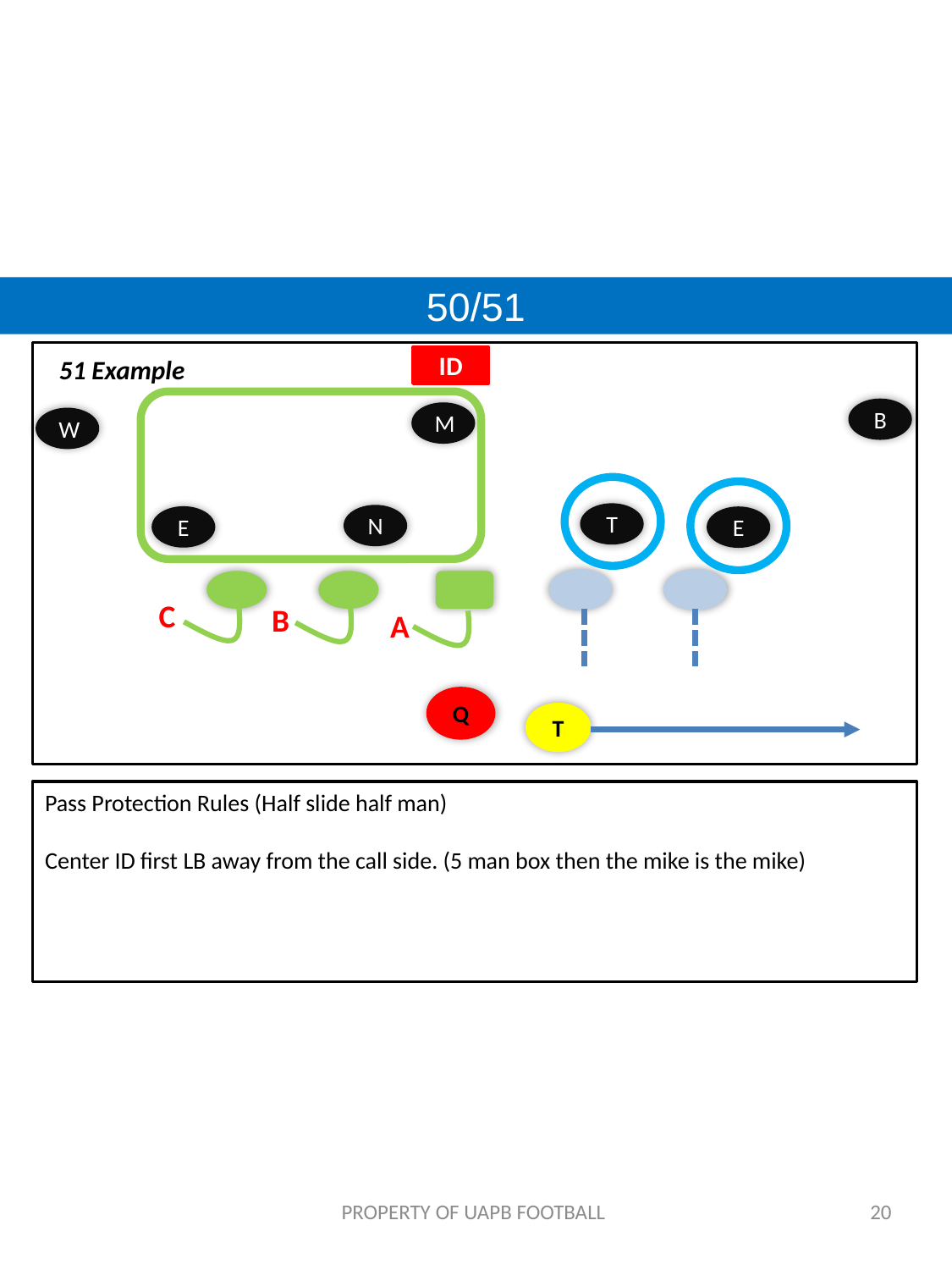

50/51

51 Example
ID

B
M
W

T
N
E
E

Q
T
C
B
A

Pass Protection Rules (Half slide half man)

Center ID first LB away from the call side. (5 man box then the mike is the mike)
PROPERTY OF UAPB FOOTBALL ​
20